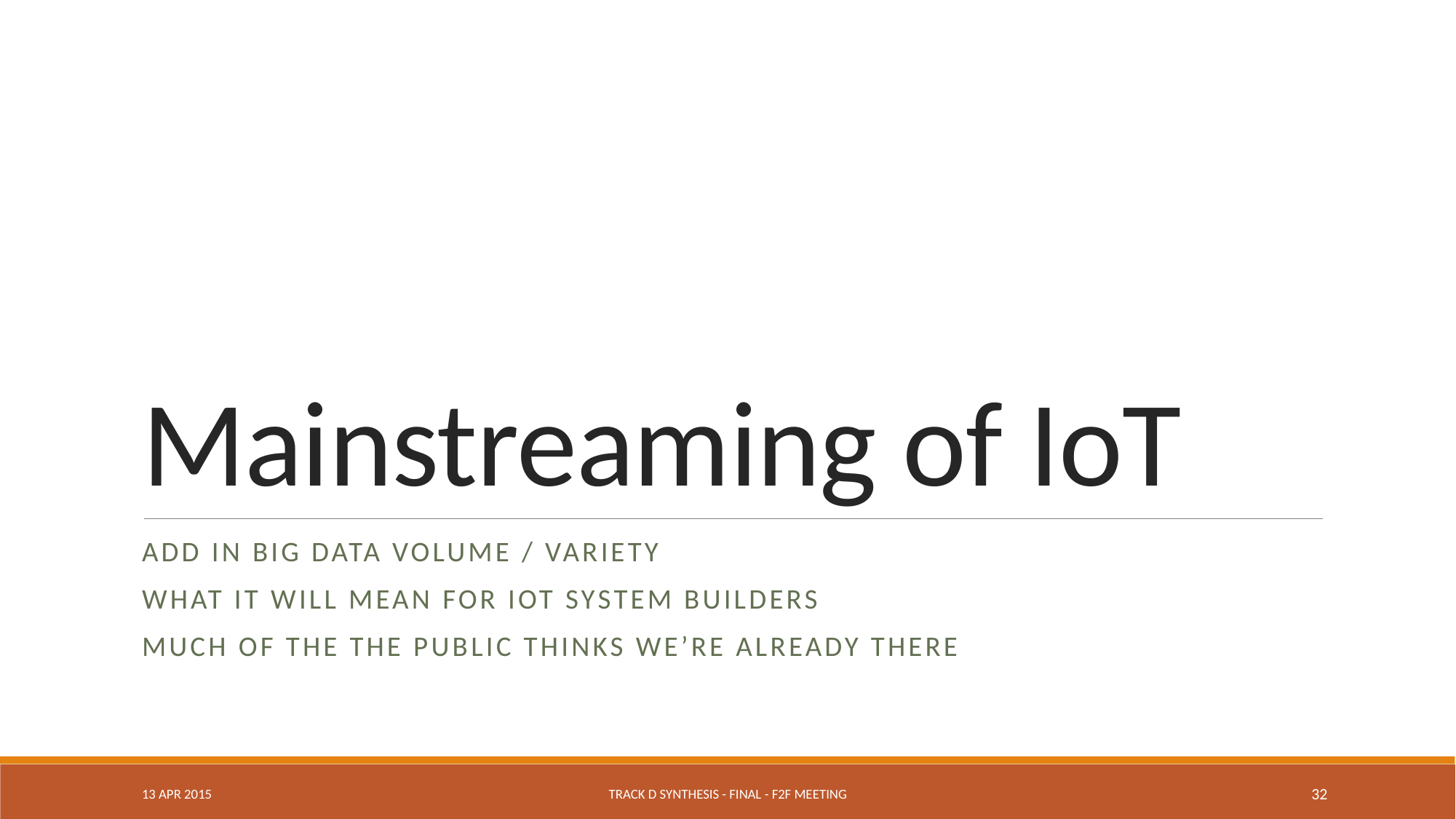

# Mainstreaming of IoT
Add in Big data volume / variety
What it will mean for iot system builders
Much of the The public thinks we’re already there
13 APR 2015
Track D Synthesis - Final - F2F Meeting
32